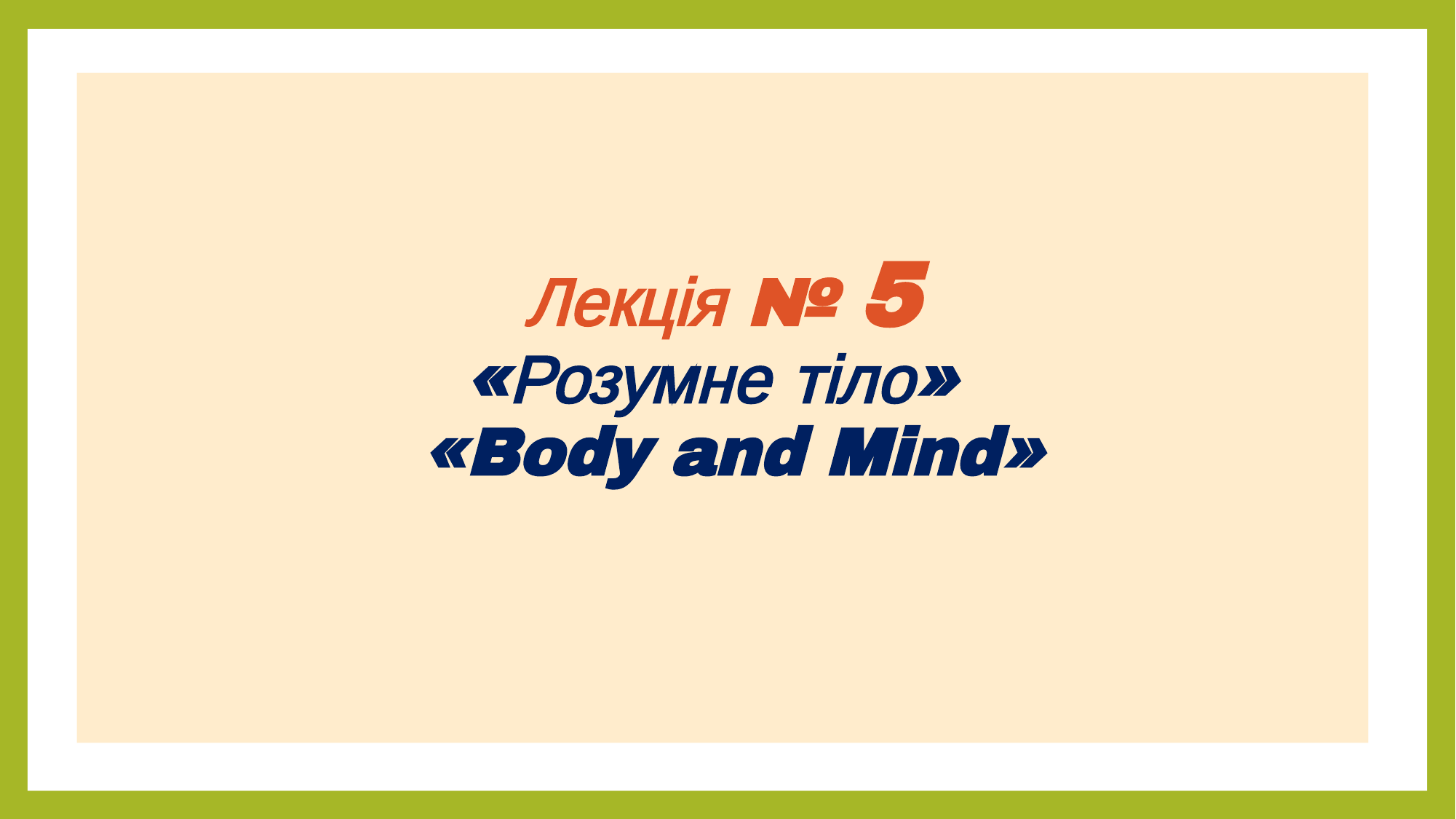

# Лекція № 5 «Розумне тіло» «Body and Mind»